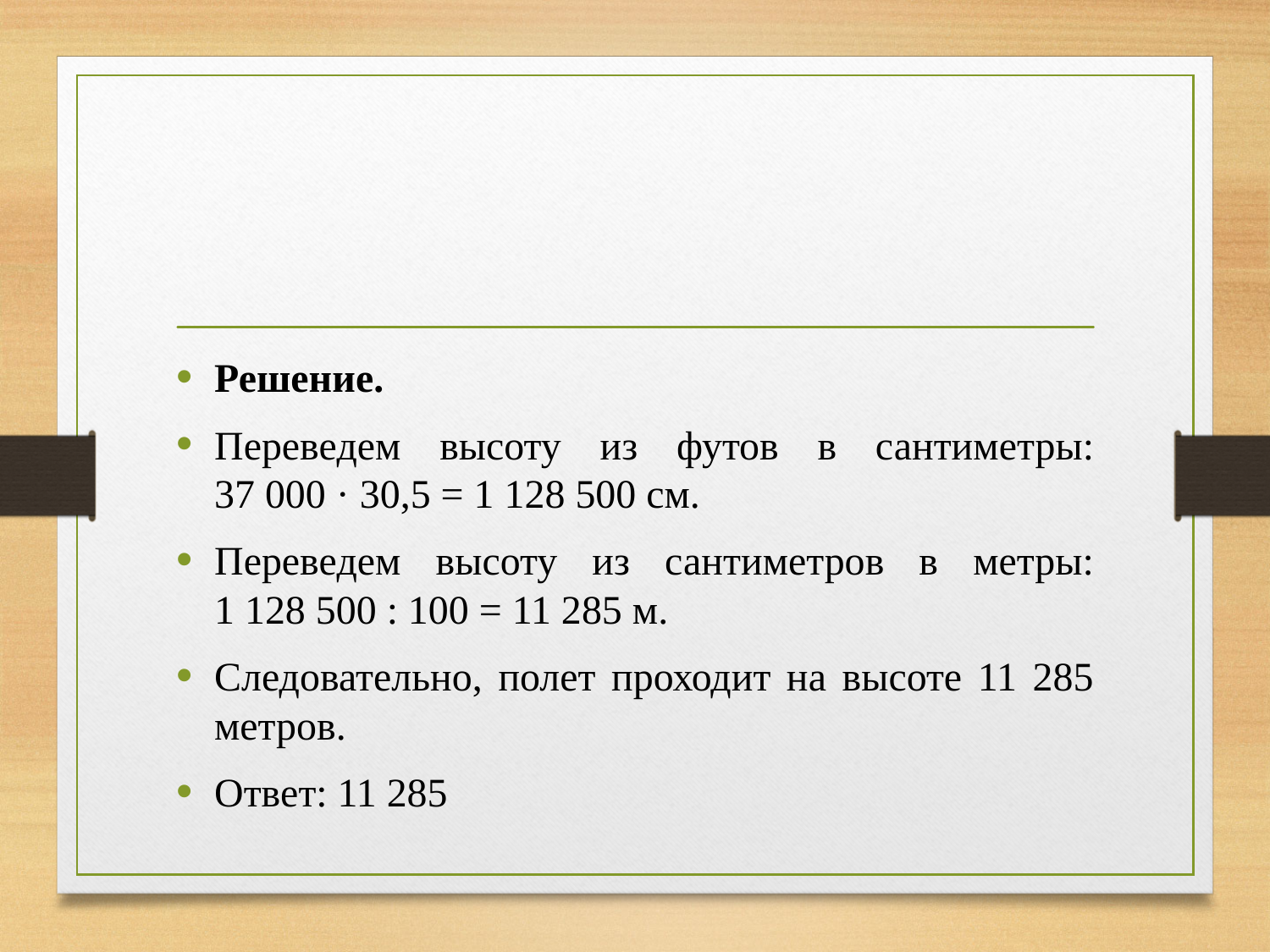

#
Решение.
Переведем высоту из футов в сантиметры: 37 000 · 30,5 = 1 128 500 см.
Переведем высоту из сантиметров в метры: 1 128 500 : 100 = 11 285 м.
Следовательно, полет проходит на высоте 11 285 метров.
Ответ: 11 285